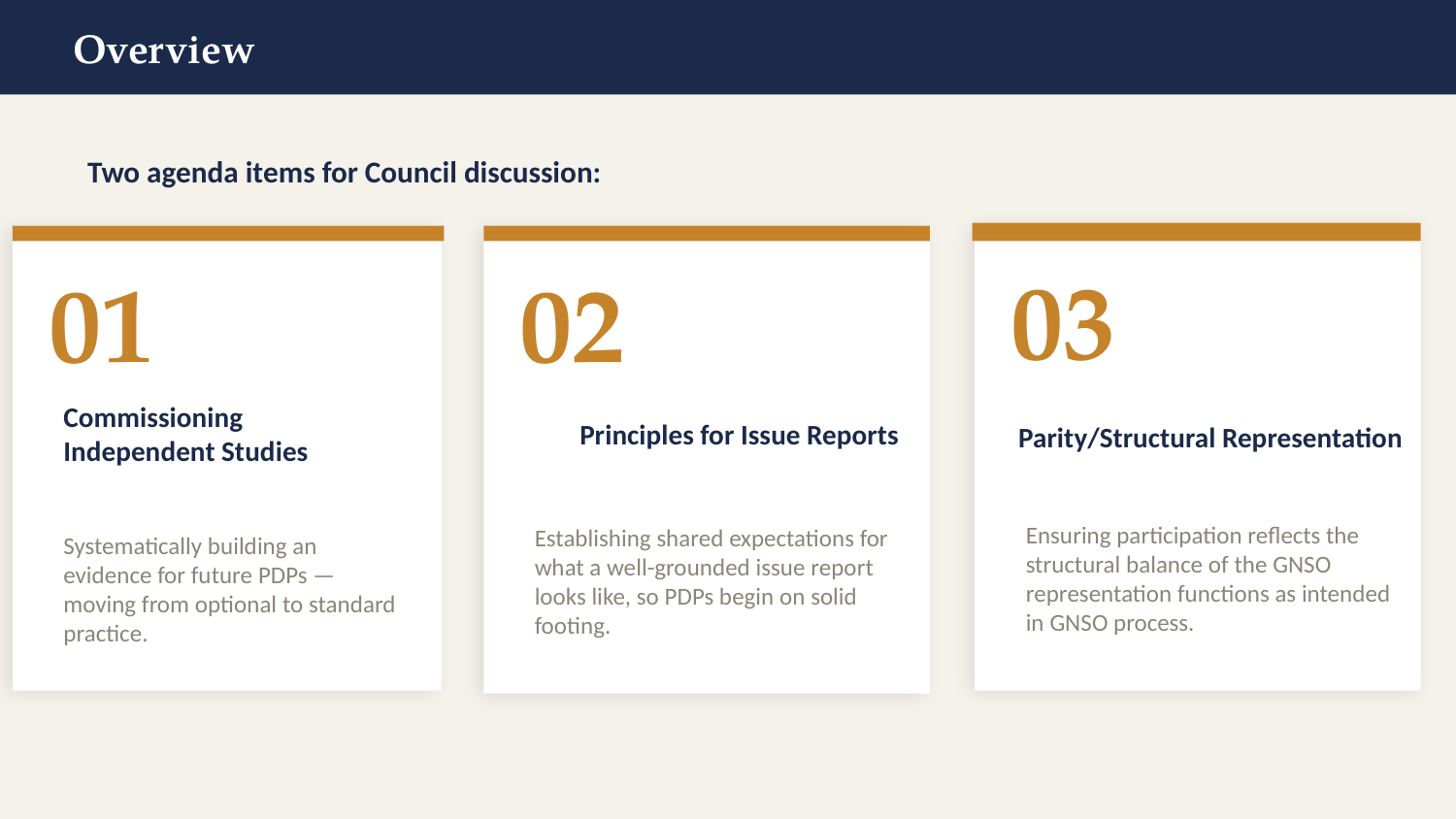

Overview
Two agenda items for Council discussion:

03
01
02
Commissioning Independent Studies
Principles for Issue Reports
Parity/Structural Representation
Ensuring participation reflects the structural balance of the GNSO representation functions as intended in GNSO process.
Establishing shared expectations for what a well-grounded issue report looks like, so PDPs begin on solid footing.
Systematically building an evidence for future PDPs — moving from optional to standard practice.